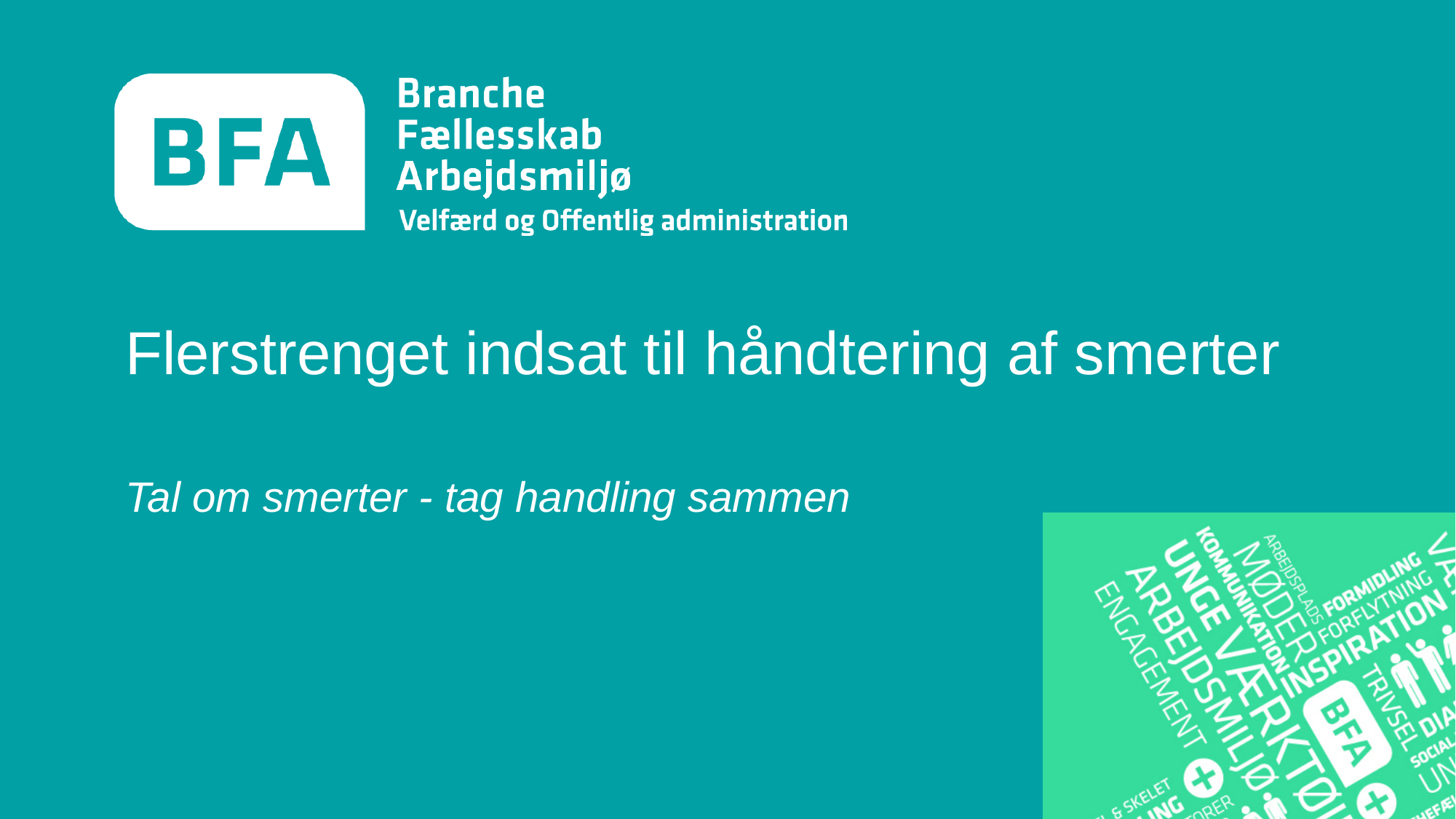

# Flerstrenget indsat til håndtering af smerter
Tal om smerter - tag handling sammen